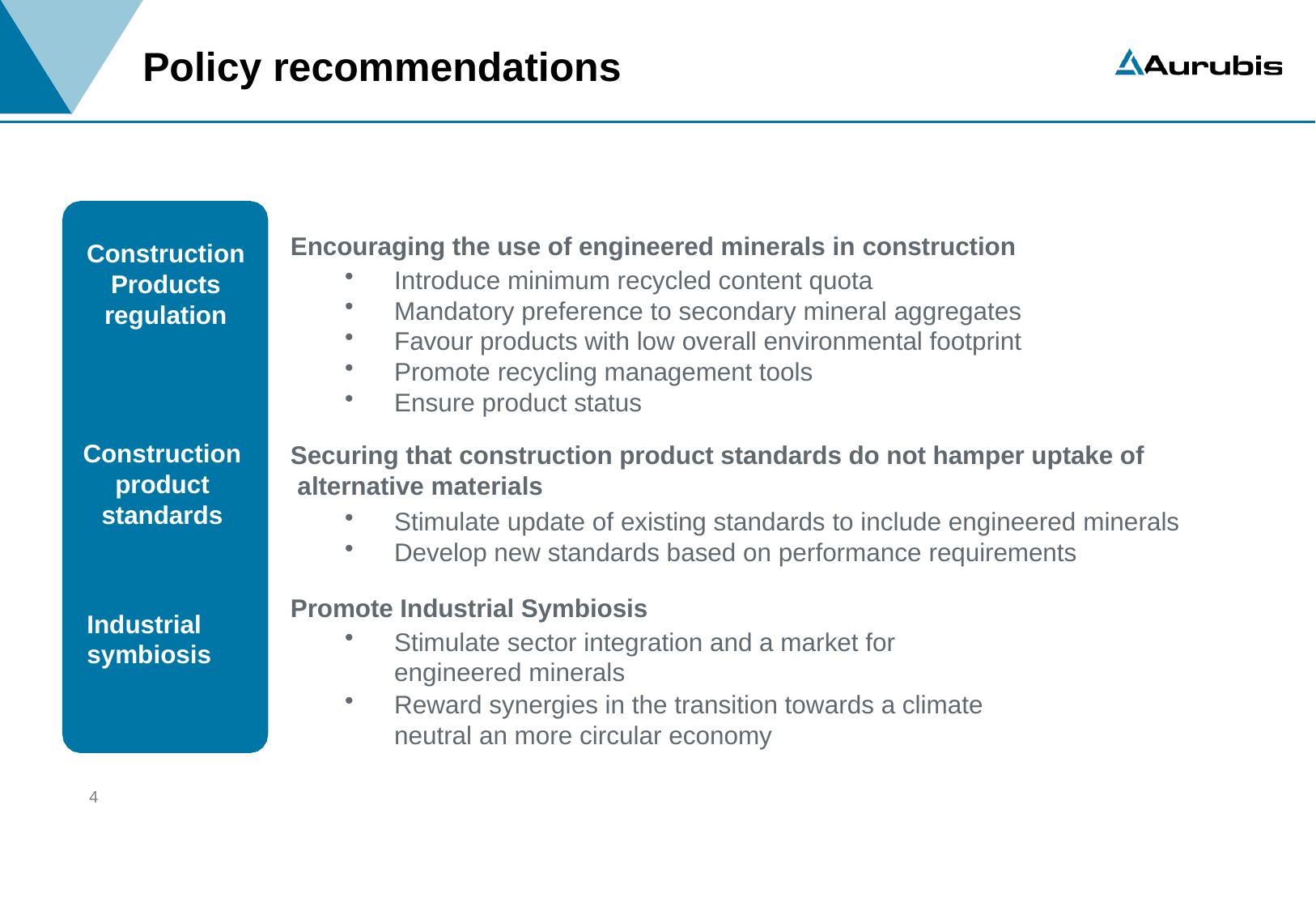

# Policy recommendations

Encouraging the use of engineered minerals in construction
Construction  Products  regulation
Introduce minimum recycled content quota
Mandatory preference to secondary mineral aggregates
Favour products with low overall environmental footprint
Promote recycling management tools
Ensure product status
Construction  product  standards
Securing that construction product standards do not hamper uptake of  alternative materials
Stimulate update of existing standards to include engineered minerals
Develop new standards based on performance requirements
Promote Industrial Symbiosis
Industrial symbiosis
Stimulate sector integration and a market for engineered minerals
Reward synergies in the transition towards a climate neutral an more circular economy
4